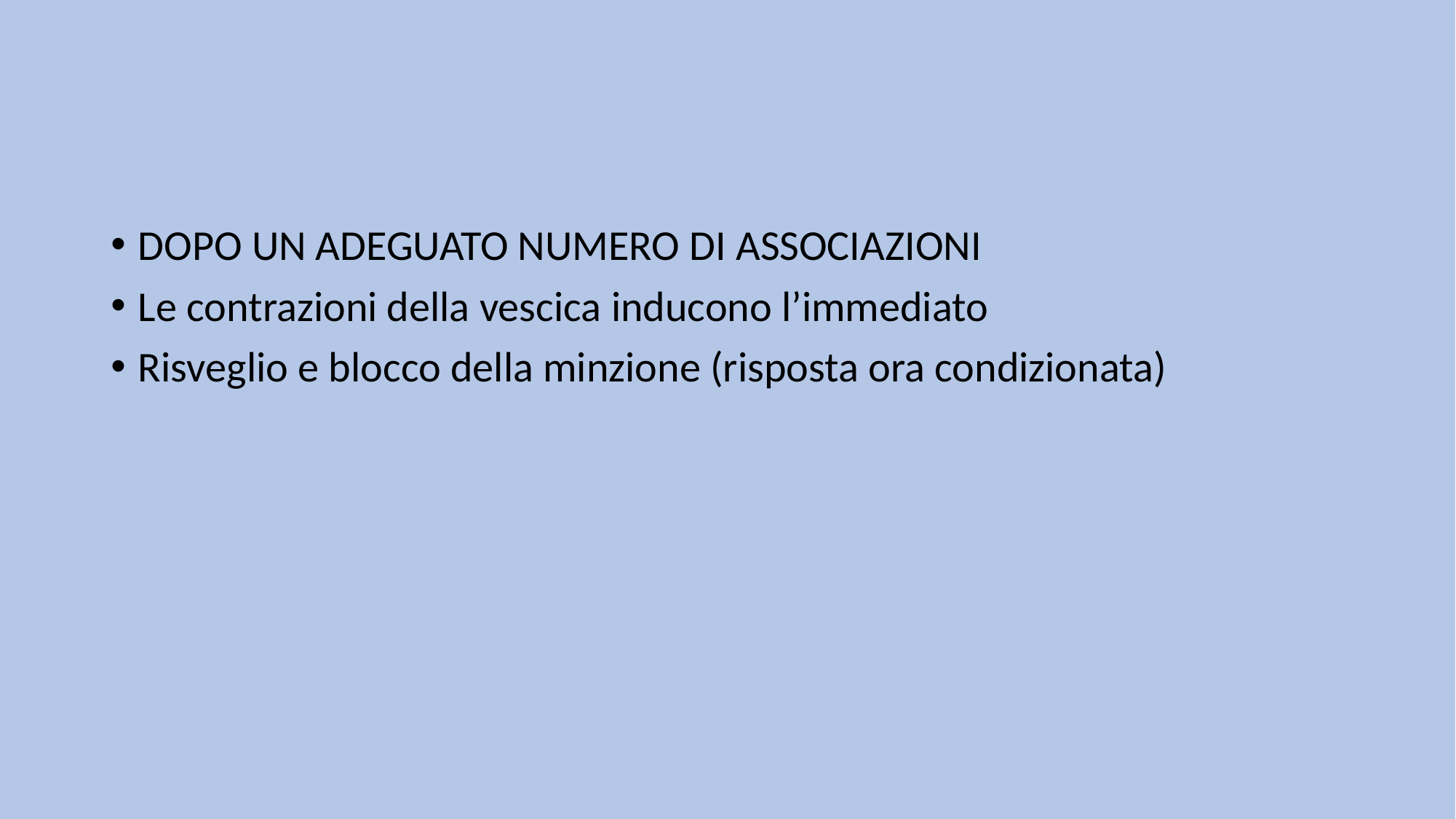

#
DOPO UN ADEGUATO NUMERO DI ASSOCIAZIONI
Le contrazioni della vescica inducono l’immediato
Risveglio e blocco della minzione (risposta ora condizionata)